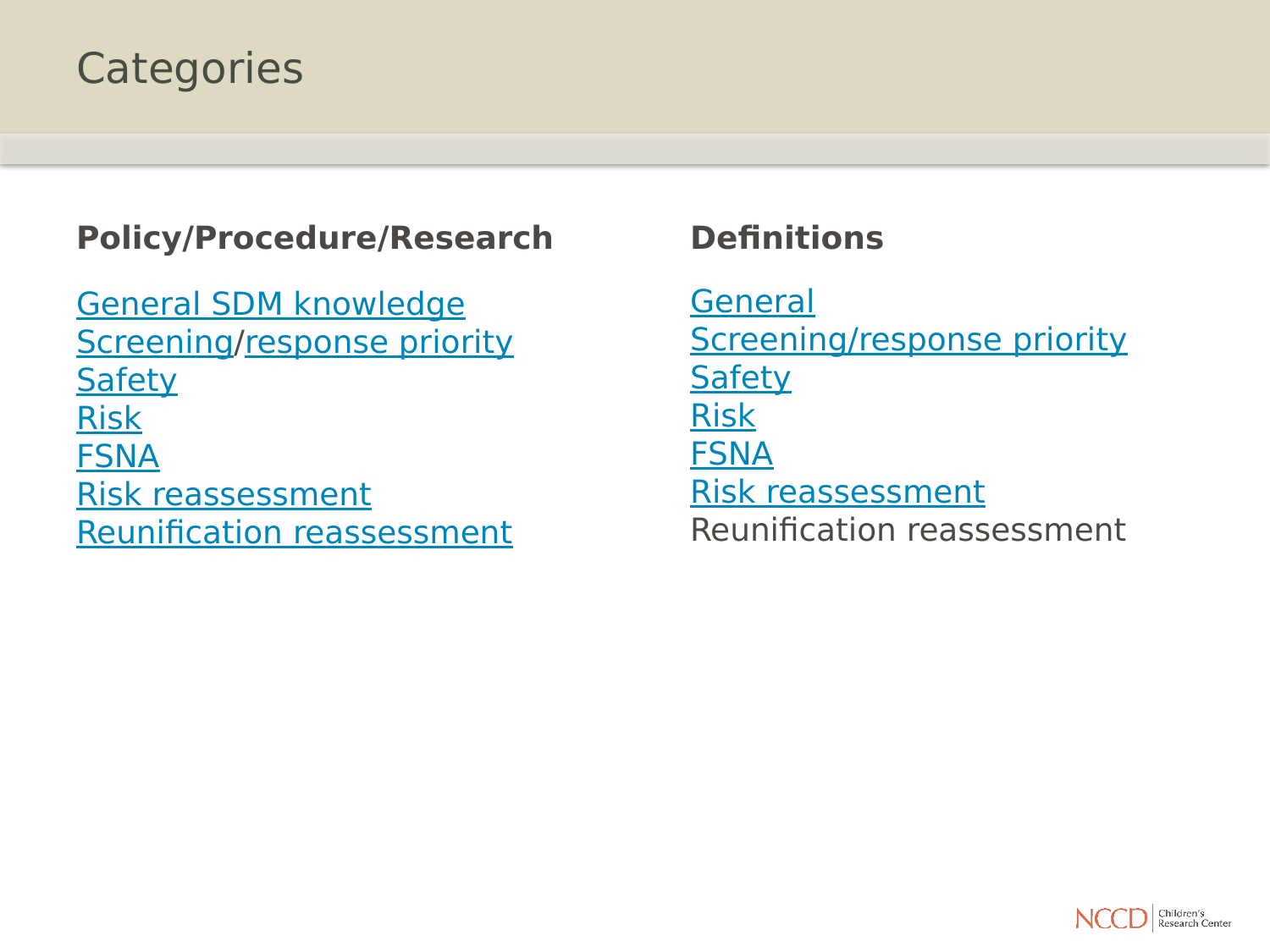

# Categories
Definitions
Policy/Procedure/Research
General
Screening/response priority
Safety
Risk
FSNA
Risk reassessment
Reunification reassessment
General SDM knowledge
Screening/response priority
Safety
Risk
FSNA
Risk reassessment
Reunification reassessment